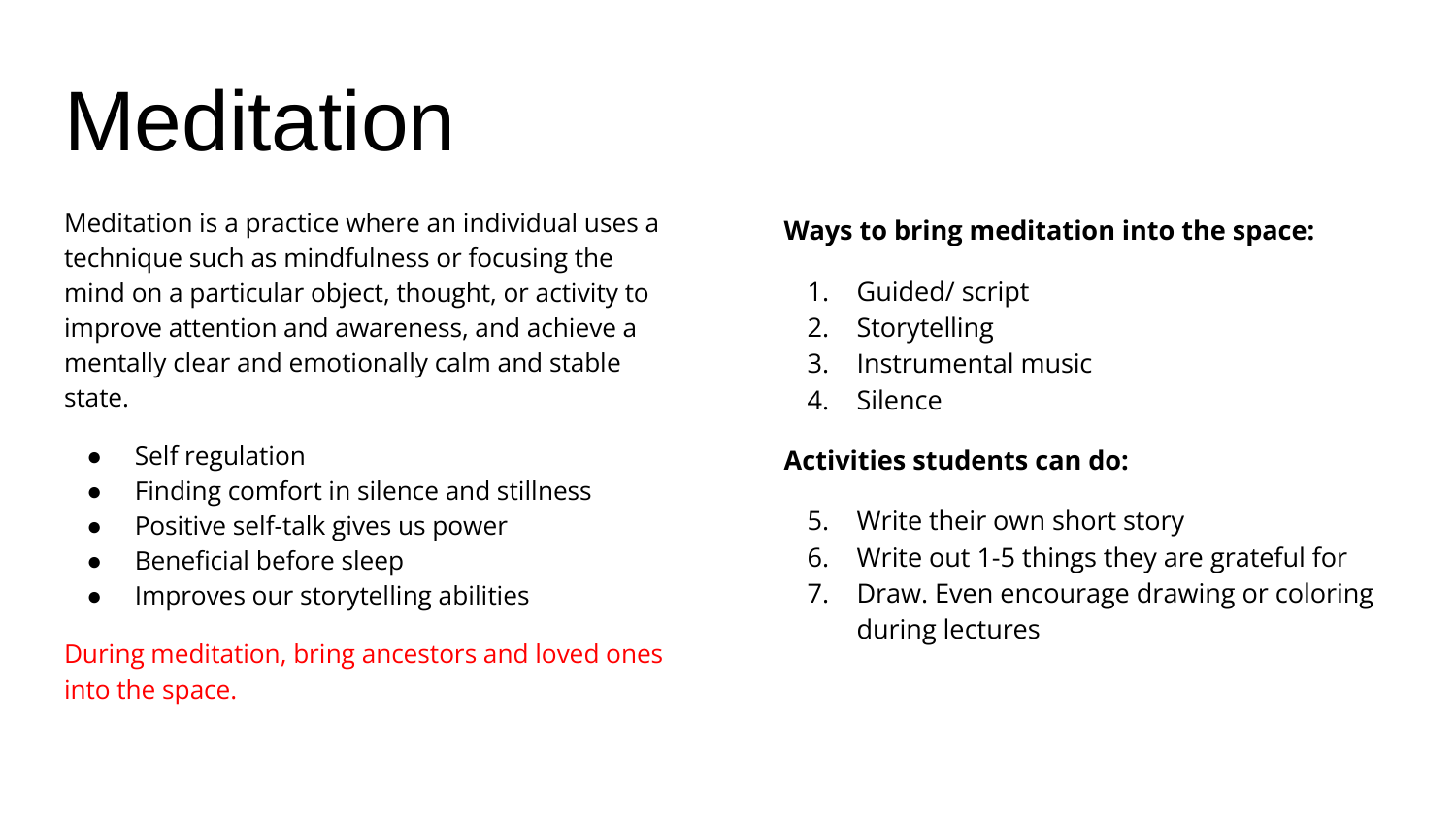

# Meditation
Meditation is a practice where an individual uses a technique such as mindfulness or focusing the mind on a particular object, thought, or activity to improve attention and awareness, and achieve a mentally clear and emotionally calm and stable state.
Self regulation
Finding comfort in silence and stillness
Positive self-talk gives us power
Beneficial before sleep
Improves our storytelling abilities
During meditation, bring ancestors and loved ones into the space.
Ways to bring meditation into the space:
Guided/ script
Storytelling
Instrumental music
Silence
Activities students can do:
Write their own short story
Write out 1-5 things they are grateful for
Draw. Even encourage drawing or coloring during lectures